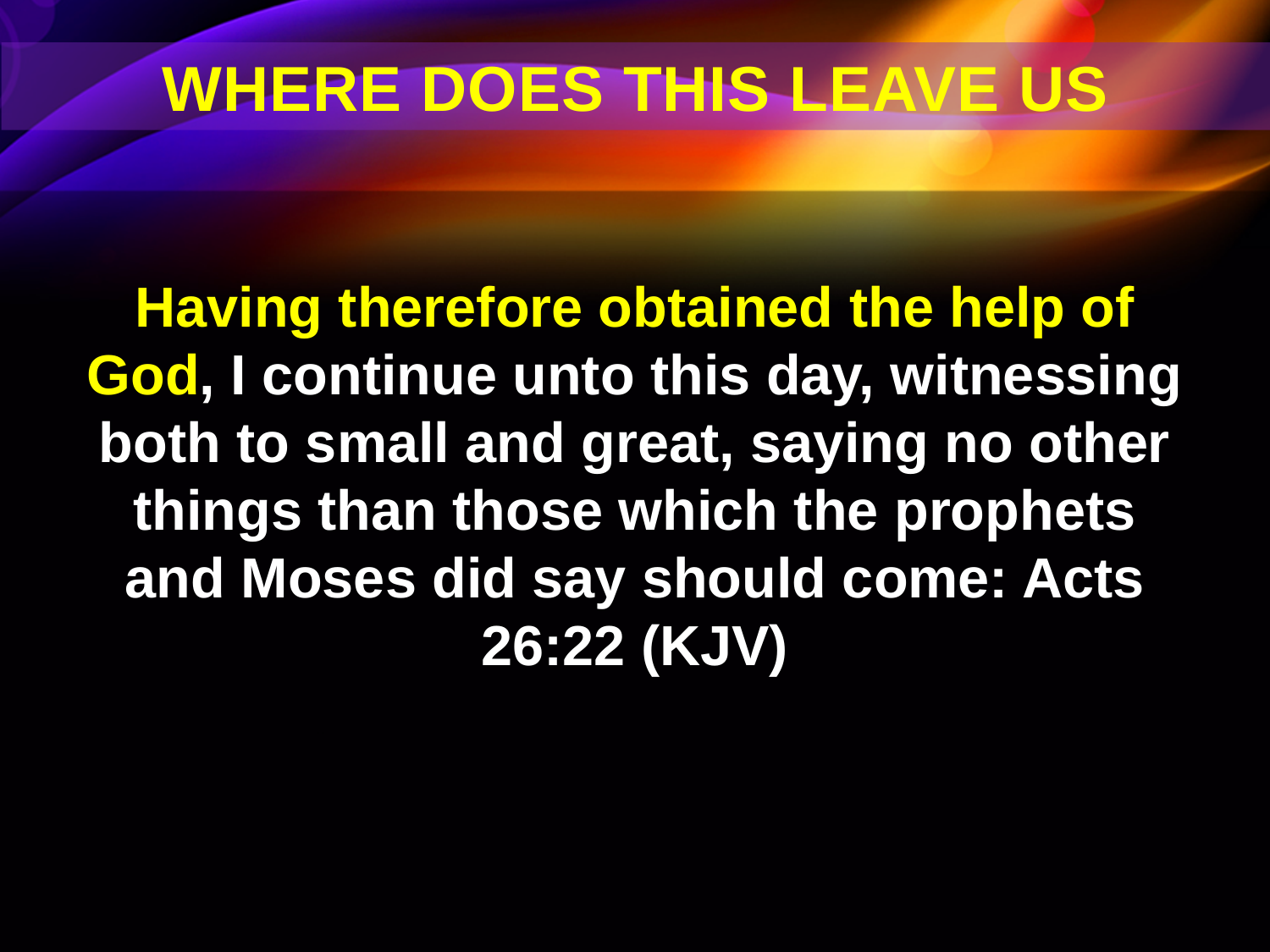

WHERE DOES THIS LEAVE US
Having therefore obtained the help of God, I continue unto this day, witnessing both to small and great, saying no other things than those which the prophets and Moses did say should come: Acts 26:22 (KJV)